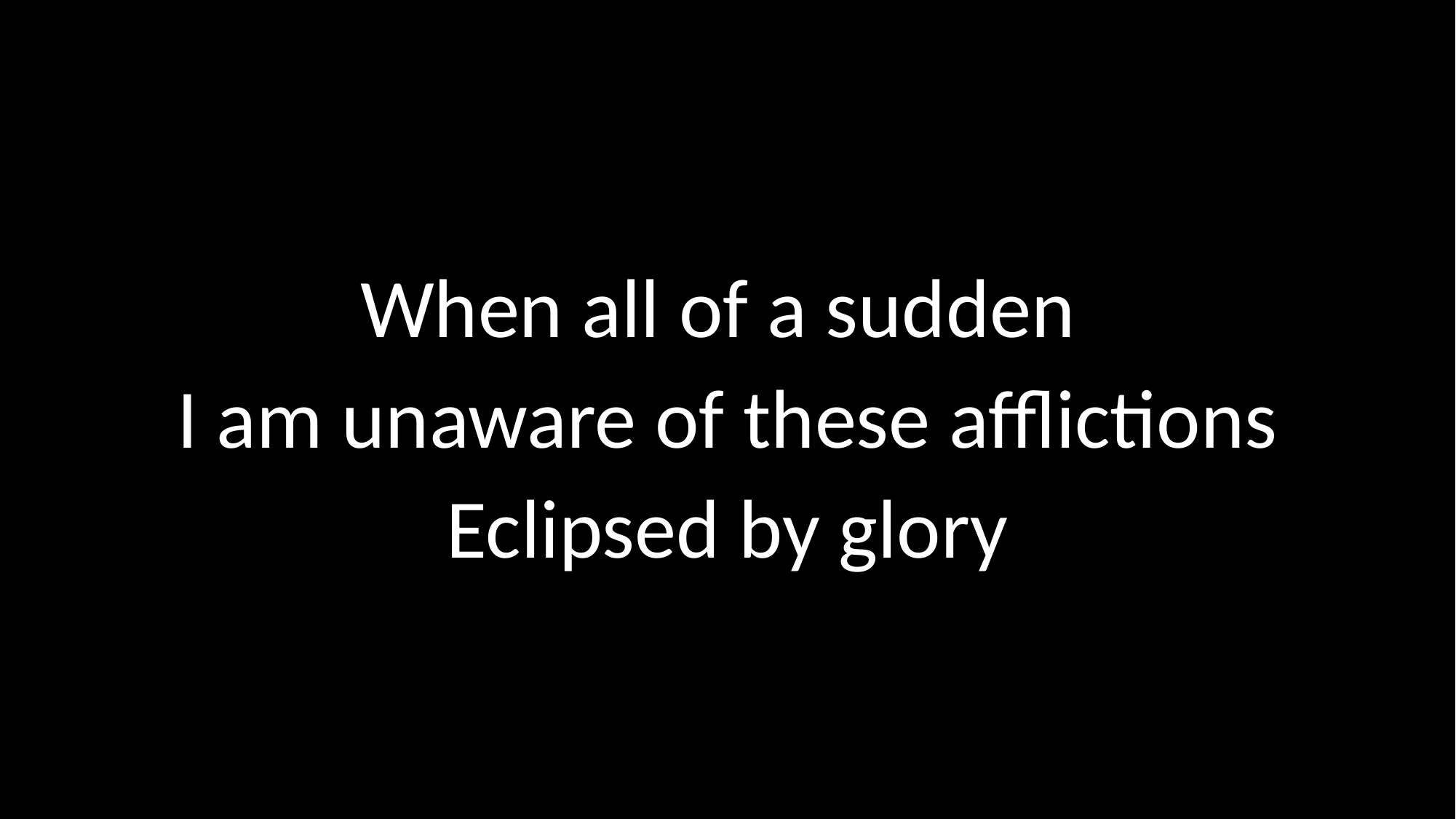

When all of a sudden
I am unaware of these afflictions
Eclipsed by glory